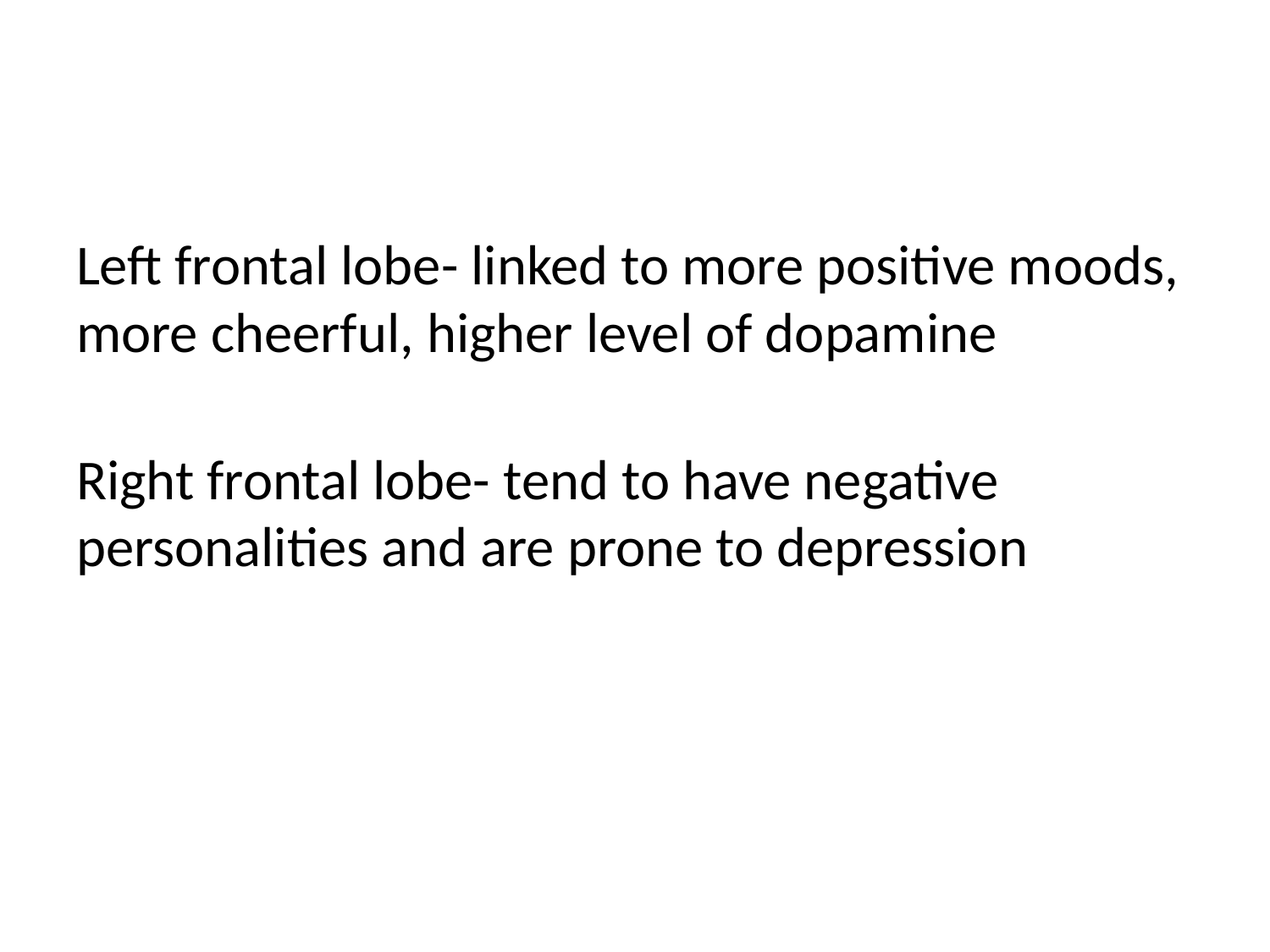

#
Left frontal lobe- linked to more positive moods, more cheerful, higher level of dopamine
Right frontal lobe- tend to have negative personalities and are prone to depression